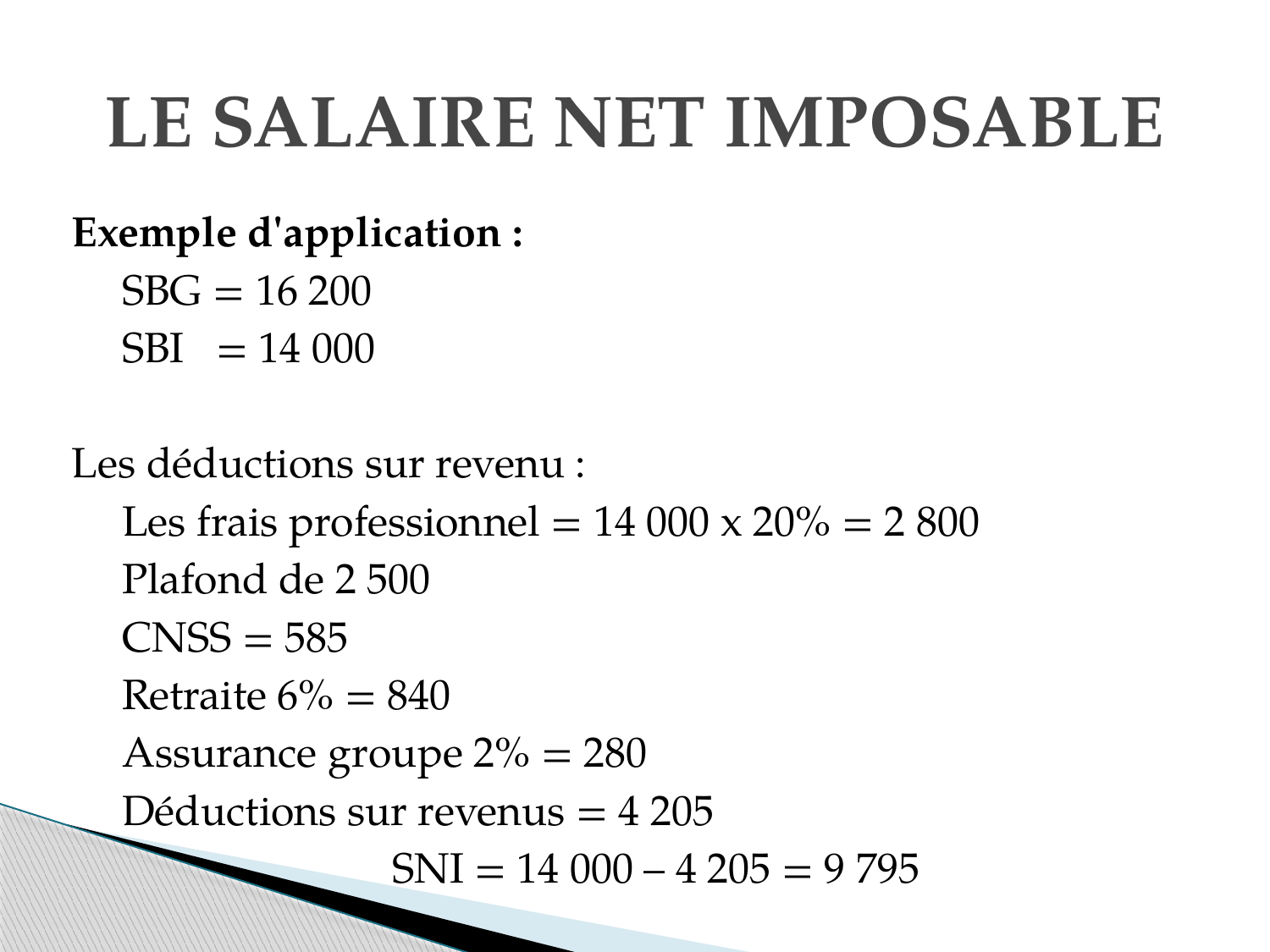

# Le Salaire Net Imposable
Exemple d'application :
SBG = 16 200
SBI   = 14 000

Les déductions sur revenu :
Les frais professionnel = 14 000 x 20% = 2 800
Plafond de 2 500
CNSS = 585
Retraite 6% = 840
Assurance groupe 2% = 280
Déductions sur revenus = 4 205
SNI = 14 000 – 4 205 = 9 795